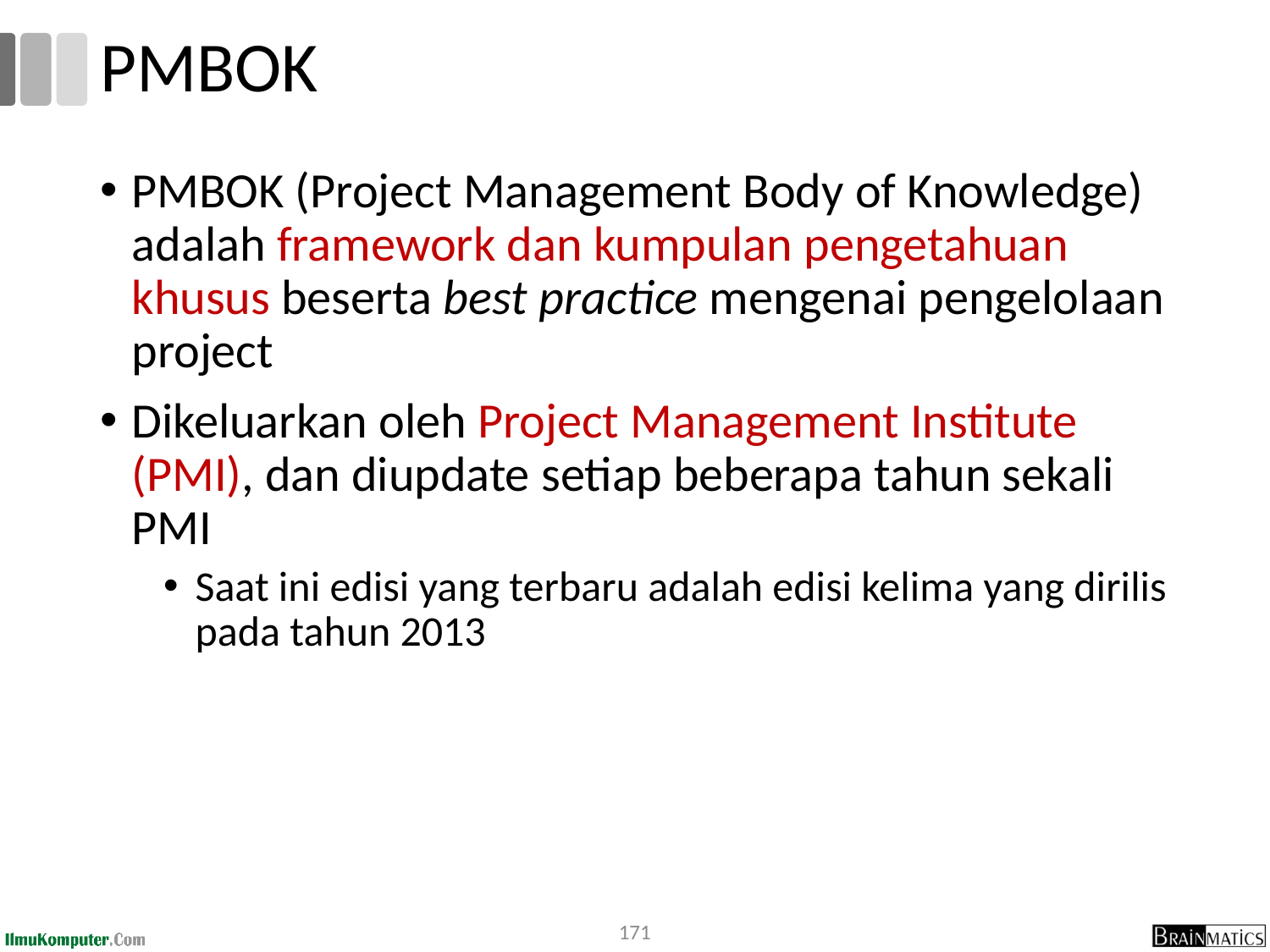

# PMBOK
PMBOK (Project Management Body of Knowledge) adalah framework dan kumpulan pengetahuan khusus beserta best practice mengenai pengelolaan project
Dikeluarkan oleh Project Management Institute  (PMI), dan diupdate setiap beberapa tahun sekali PMI
Saat ini edisi yang terbaru adalah edisi kelima yang dirilis pada tahun 2013
171